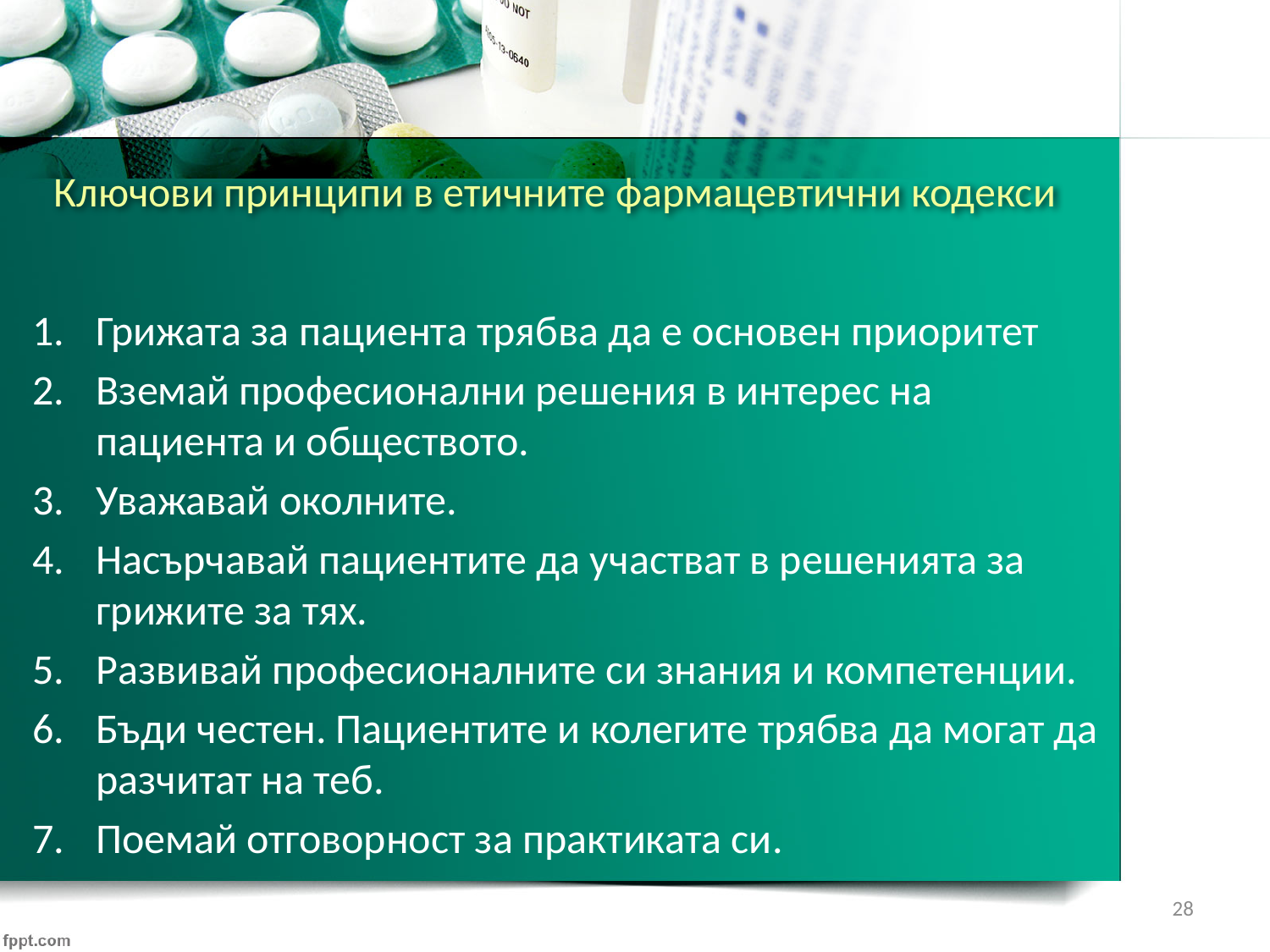

# Ключови принципи в етичните фармацевтични кодекси
Грижата за пациента трябва да е основен приоритет
Вземай професионални решения в интерес на пациента и обществото.
Уважавай околните.
Насърчавай пациентите да участват в решенията за грижите за тях.
Развивай професионалните си знания и компетенции.
Бъди честен. Пациентите и колегите трябва да могат да разчитат на теб.
Поемай отговорност за практиката си.

28